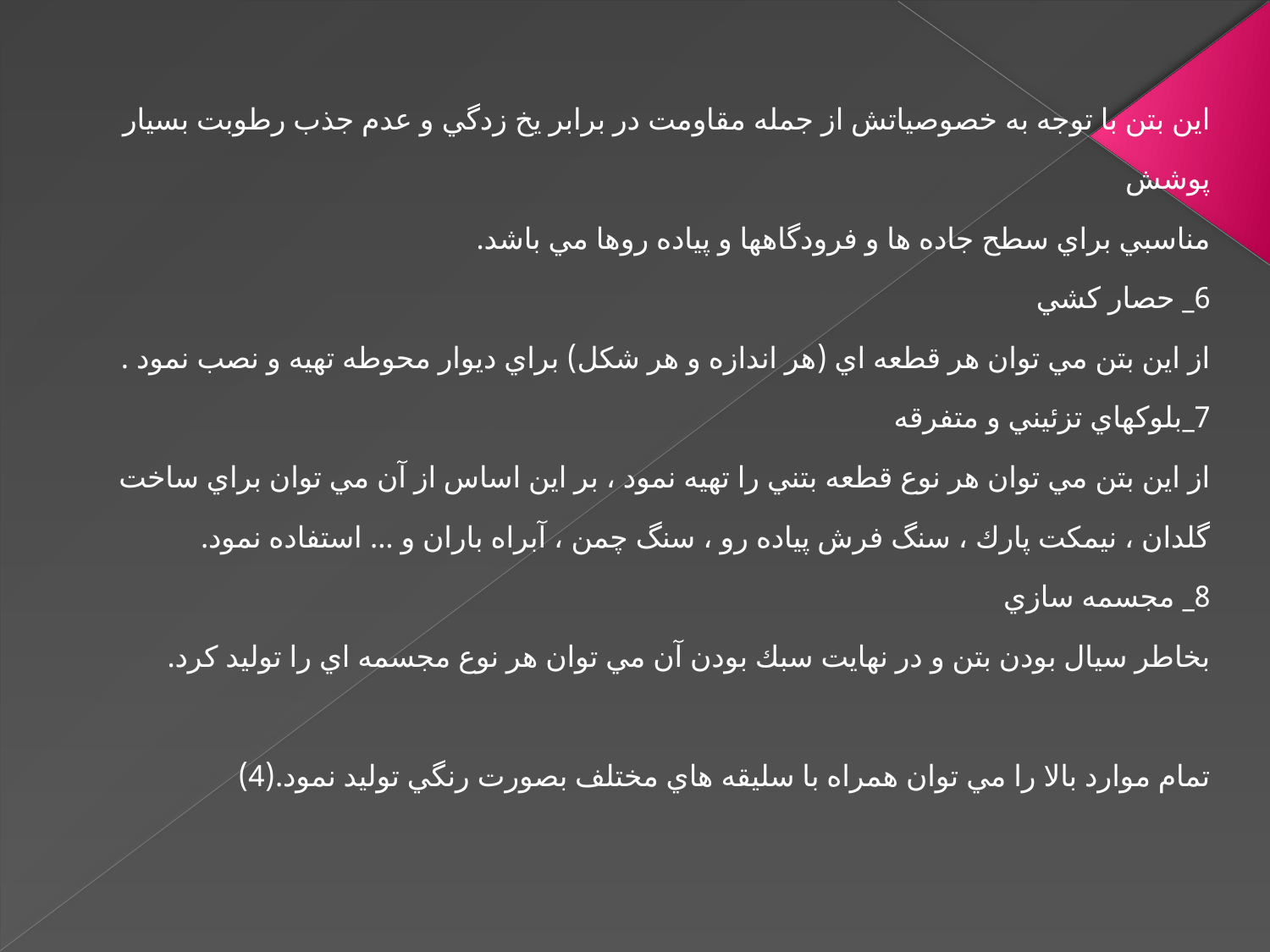

اين بتن با توجه به خصوصياتش از جمله مقاومت در برابر يخ زدگي و عدم جذب رطوبت بسيار پوشش
مناسبي براي سطح جاده ها و فرودگاهها و پياده روها مي باشد.
6_ حصار كشي
از اين بتن مي توان هر قطعه اي (هر اندازه و هر شكل) براي ديوار محوطه تهيه و نصب نمود .
7_بلوكهاي تزئيني و متفرقه
از اين بتن مي توان هر نوع قطعه بتني را تهيه نمود ، بر اين اساس از آن مي توان براي ساخت گلدان ، نيمكت پارك ، سنگ فرش پياده رو ، سنگ چمن ، آبراه باران و ... استفاده نمود.
8_ مجسمه سازي
بخاطر سيال بودن بتن و در نهايت سبك بودن آن مي توان هر نوع مجسمه اي را توليد كرد.
تمام موارد بالا را مي توان همراه با سليقه هاي مختلف بصورت رنگي توليد نمود.(4)